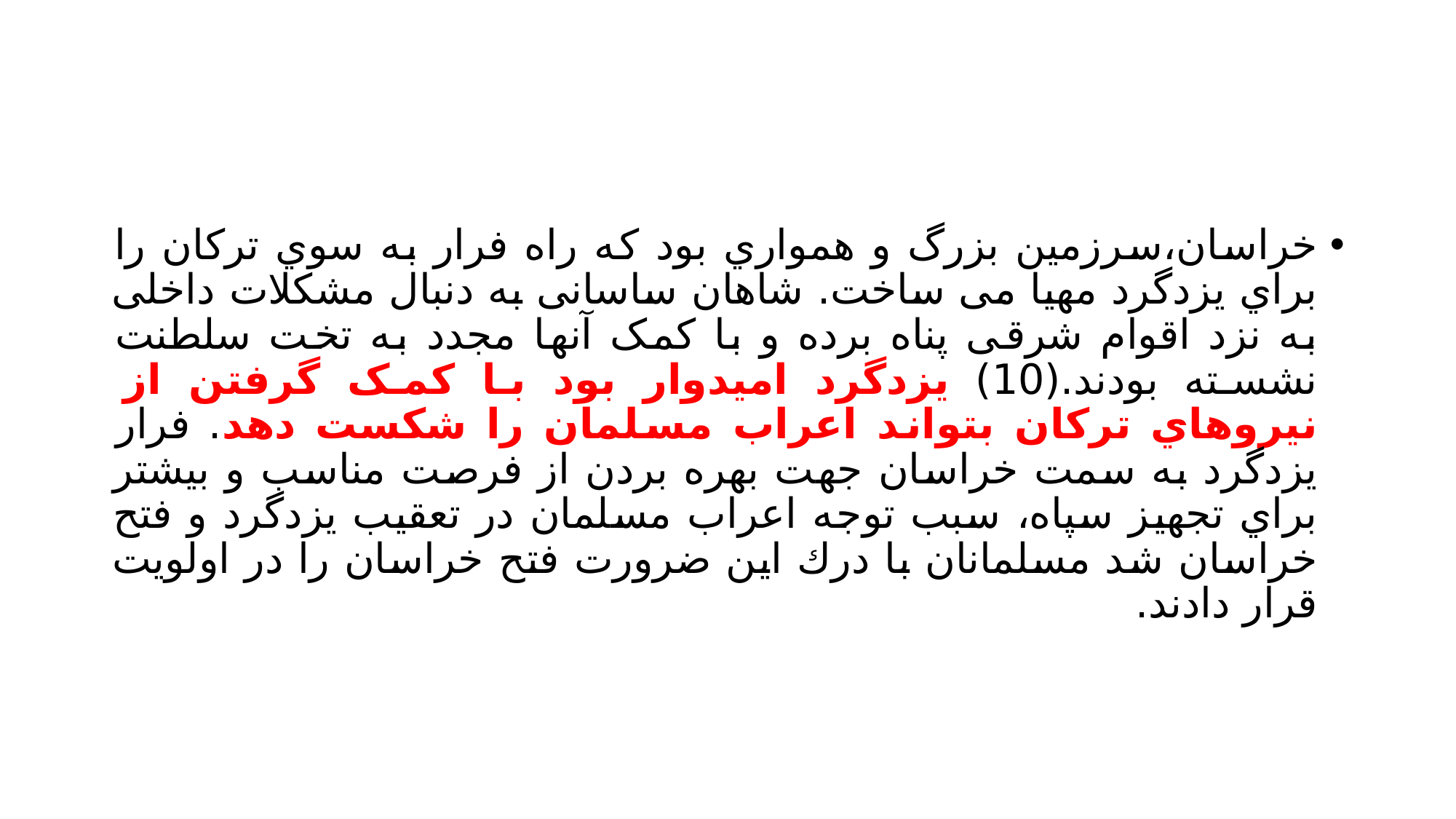

#
خراسان،سرزمین بزرگ و همواري بود که راه فرار به سوي ترکان را براي یزدگرد مهیا می ساخت. شاهان ساسانی به دنبال مشکلات داخلی به نزد اقوام شرقی پناه برده و با کمک آنها مجدد به تخت سلطنت نشسته بودند.(10) یزدگرد امیدوار بود با کمک گرفتن از نیروهاي ترکان بتواند اعراب مسلمان را شکست دهد. فرار یزدگرد به سمت خراسان جهت بهره بردن از فرصت مناسب و بیشتر براي تجهیز سپاه، سبب توجه اعراب مسلمان در تعقیب یزدگرد و فتح خراسان شد مسلمانان با درك این ضرورت فتح خراسان را در اولویت قرار دادند.